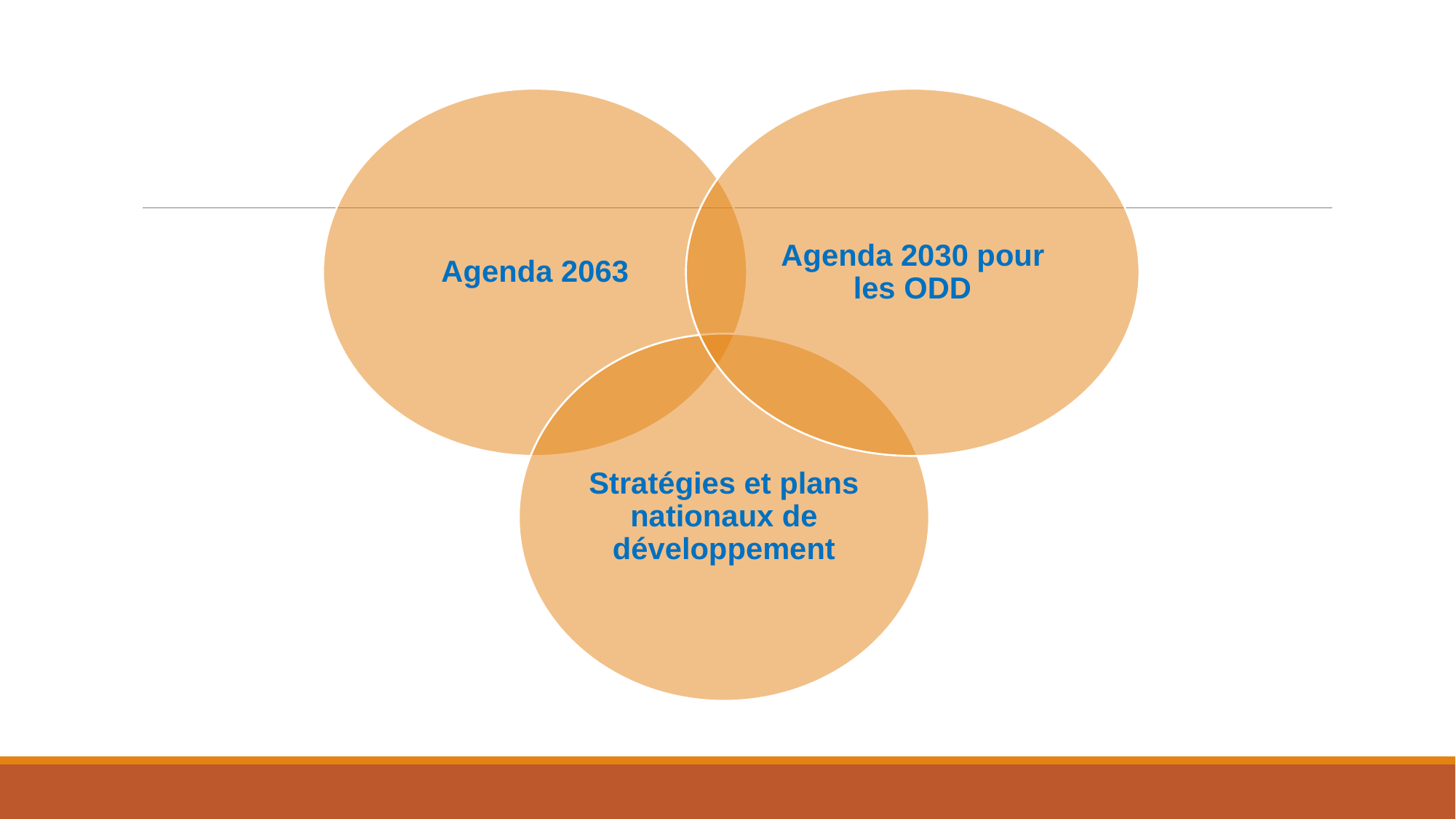

Agenda 2063
Stratégies et plans nationaux de développement
Agenda 2030 pour les ODD